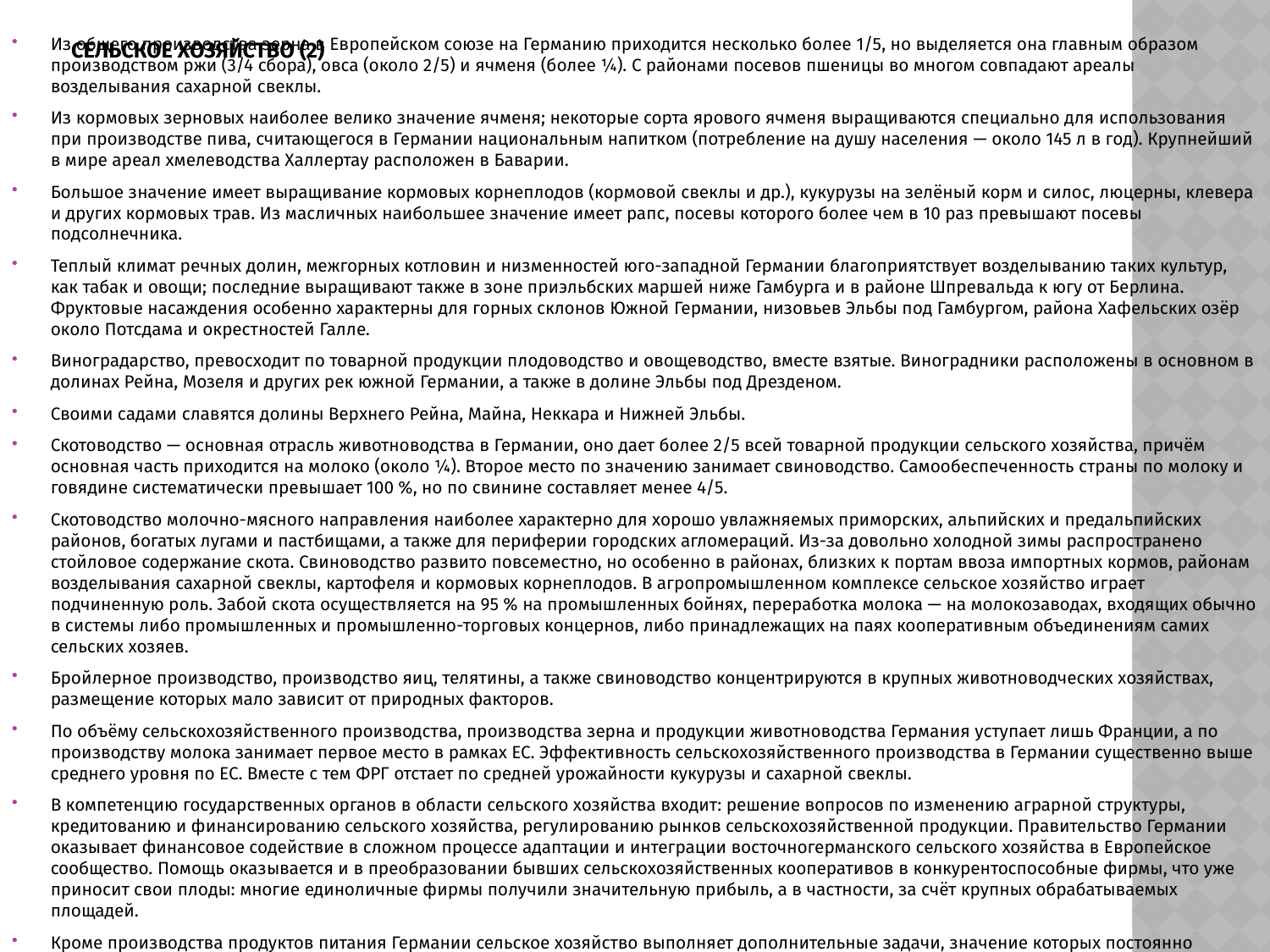

Из общего производства зерна в Европейском союзе на Германию приходится несколько более 1/5, но выделяется она главным образом производством ржи (3/4 сбора), овса (около 2/5) и ячменя (более ¼). С районами посевов пшеницы во многом совпадают ареалы возделывания сахарной свеклы.
Из кормовых зерновых наиболее велико значение ячменя; некоторые сорта ярового ячменя выращиваются специально для использования при производстве пива, считающегося в Германии национальным напитком (потребление на душу населения — около 145 л в год). Крупнейший в мире ареал хмелеводства Халлертау расположен в Баварии.
Большое значение имеет выращивание кормовых корнеплодов (кормовой свеклы и др.), кукурузы на зелёный корм и силос, люцерны, клевера и других кормовых трав. Из масличных наибольшее значение имеет рапс, посевы которого более чем в 10 раз превышают посевы подсолнечника.
Теплый климат речных долин, межгорных котловин и низменностей юго-западной Германии благоприятствует возделыванию таких культур, как табак и овощи; последние выращивают также в зоне приэльбских маршей ниже Гамбурга и в районе Шпревальда к югу от Берлина. Фруктовые насаждения особенно характерны для горных склонов Южной Германии, низовьев Эльбы под Гамбургом, района Хафельских озёр около Потсдама и окрестностей Галле.
Виноградарство, превосходит по товарной продукции плодоводство и овощеводство, вместе взятые. Виноградники расположены в основном в долинах Рейна, Мозеля и других рек южной Германии, а также в долине Эльбы под Дрезденом.
Своими садами славятся долины Верхнего Рейна, Майна, Неккара и Нижней Эльбы.
Скотоводство — основная отрасль животноводства в Германии, оно дает более 2/5 всей товарной продукции сельского хозяйства, причём основная часть приходится на молоко (около ¼). Второе место по значению занимает свиноводство. Самообеспеченность страны по молоку и говядине систематически превышает 100 %, но по свинине составляет менее 4/5.
Скотоводство молочно-мясного направления наиболее характерно для хорошо увлажняемых приморских, альпийских и предальпийских районов, богатых лугами и пастбищами, а также для периферии городских агломераций. Из-за довольно холодной зимы распространено стойловое содержание скота. Свиноводство развито повсеместно, но особенно в районах, близких к портам ввоза импортных кормов, районам возделывания сахарной свеклы, картофеля и кормовых корнеплодов. В агропромышленном комплексе сельское хозяйство играет подчиненную роль. Забой скота осуществляется на 95 % на промышленных бойнях, переработка молока — на молокозаводах, входящих обычно в системы либо промышленных и промышленно-торговых концернов, либо принадлежащих на паях кооперативным объединениям самих сельских хозяев.
Бройлерное производство, производство яиц, телятины, а также свиноводство концентрируются в крупных животноводческих хозяйствах, размещение которых мало зависит от природных факторов.
По объёму сельскохозяйственного производства, производства зерна и продукции животноводства Германия уступает лишь Франции, а по производству молока занимает первое место в рамках ЕС. Эффективность сельскохозяйственного производства в Германии существенно выше среднего уровня по ЕС. Вместе с тем ФРГ отстает по средней урожайности кукурузы и сахарной свеклы.
В компетенцию государственных органов в области сельского хозяйства входит: решение вопросов по изменению аграрной структуры, кредитованию и финансированию сельского хозяйства, регулированию рынков сельскохозяйственной продукции. Правительство Германии оказывает финансовое содействие в сложном процессе адаптации и интеграции восточногерманского сельского хозяйства в Европейское сообщество. Помощь оказывается и в преобразовании бывших сельскохозяйственных кооперативов в конкурентоспособные фирмы, что уже приносит свои плоды: многие единоличные фирмы получили значительную прибыль, а в частности, за счёт крупных обрабатываемых площадей.
Кроме производства продуктов питания Германии сельское хозяйство выполняет дополнительные задачи, значение которых постоянно возрастает. Это сохранение и защита природных основ жизни, охрана привлекательных ландшафтов для жилых районов, расселения, размещения экономики и проведения отдыха, поставка промышленности аграрных сырьевых материалов.

# Сельское хозяйство (2)